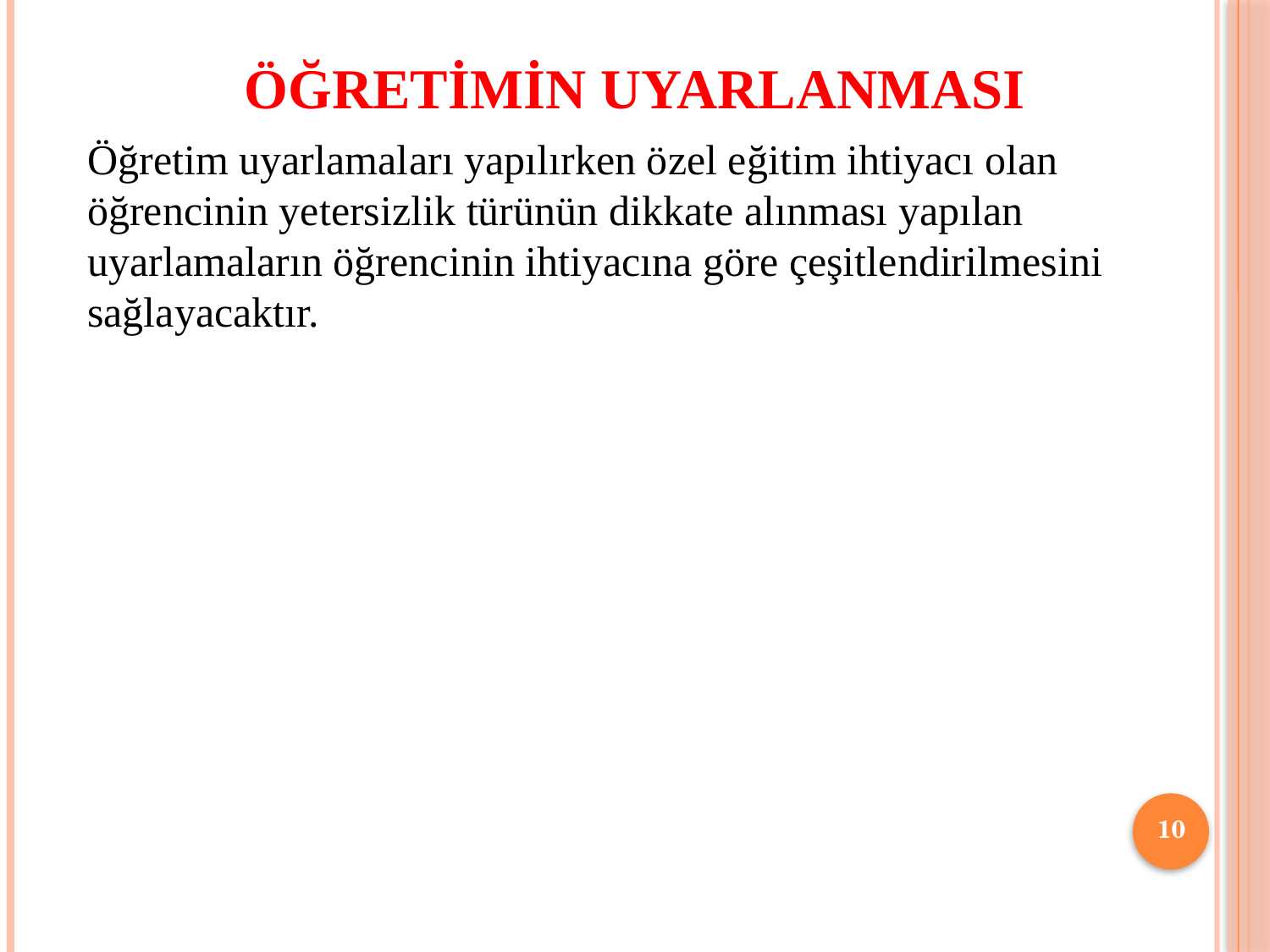

# ÖĞRETİMİN UYARLANMASI
Öğretim uyarlamaları yapılırken özel eğitim ihtiyacı olan öğrencinin yetersizlik türünün dikkate alınması yapılan uyarlamaların öğrencinin ihtiyacına göre çeşitlendirilmesini sağlayacaktır.

10